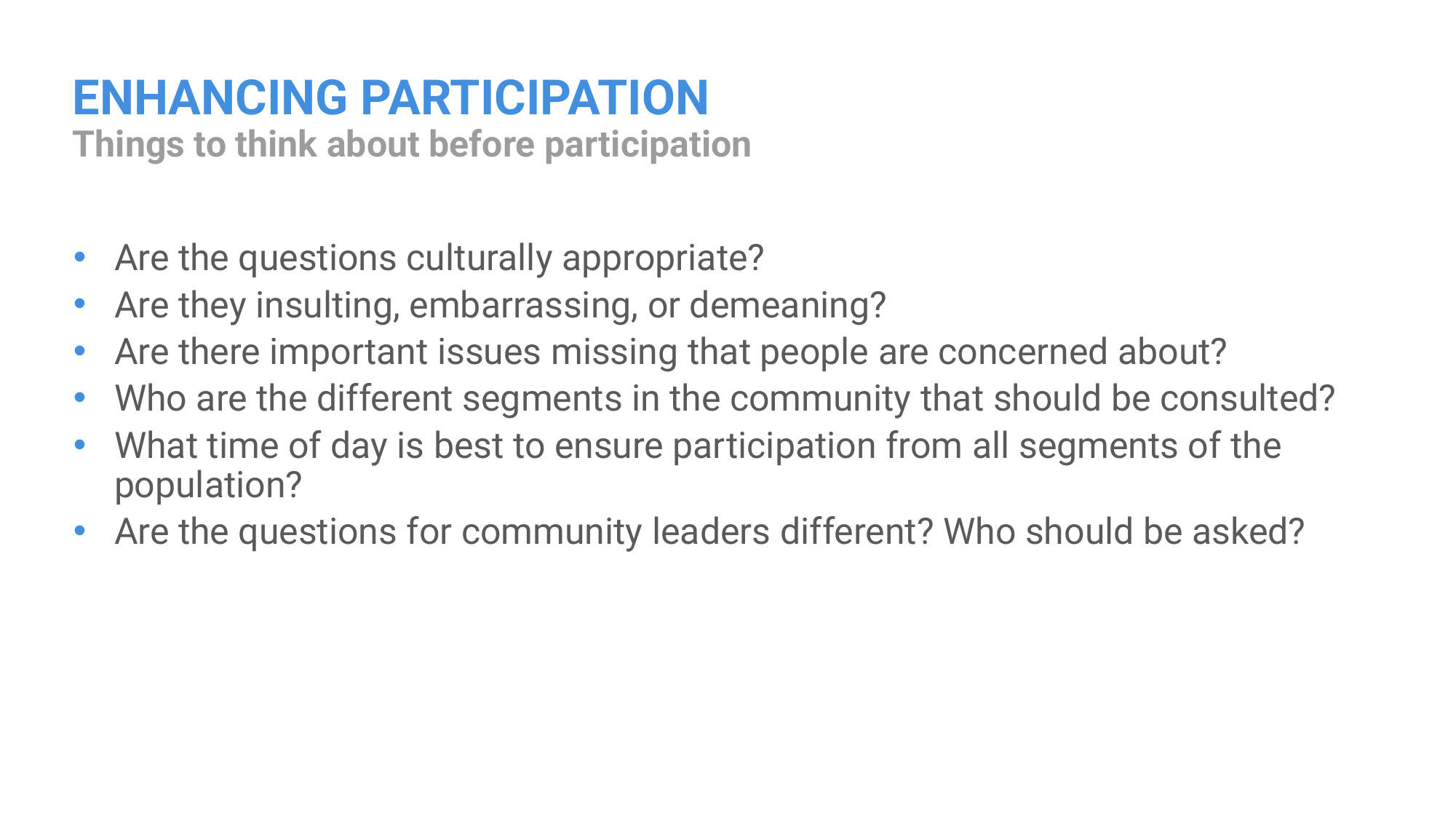

# ENHANCING PARTICIPATION
Things to think about before participation

Are the questions culturally appropriate?
Are they insulting, embarrassing, or demeaning?
Are there important issues missing that people are concerned about?
Who are the different segments in the community that should be consulted?
What time of day is best to ensure participation from all segments of the population?
Are the questions for community leaders different? Who should be asked?